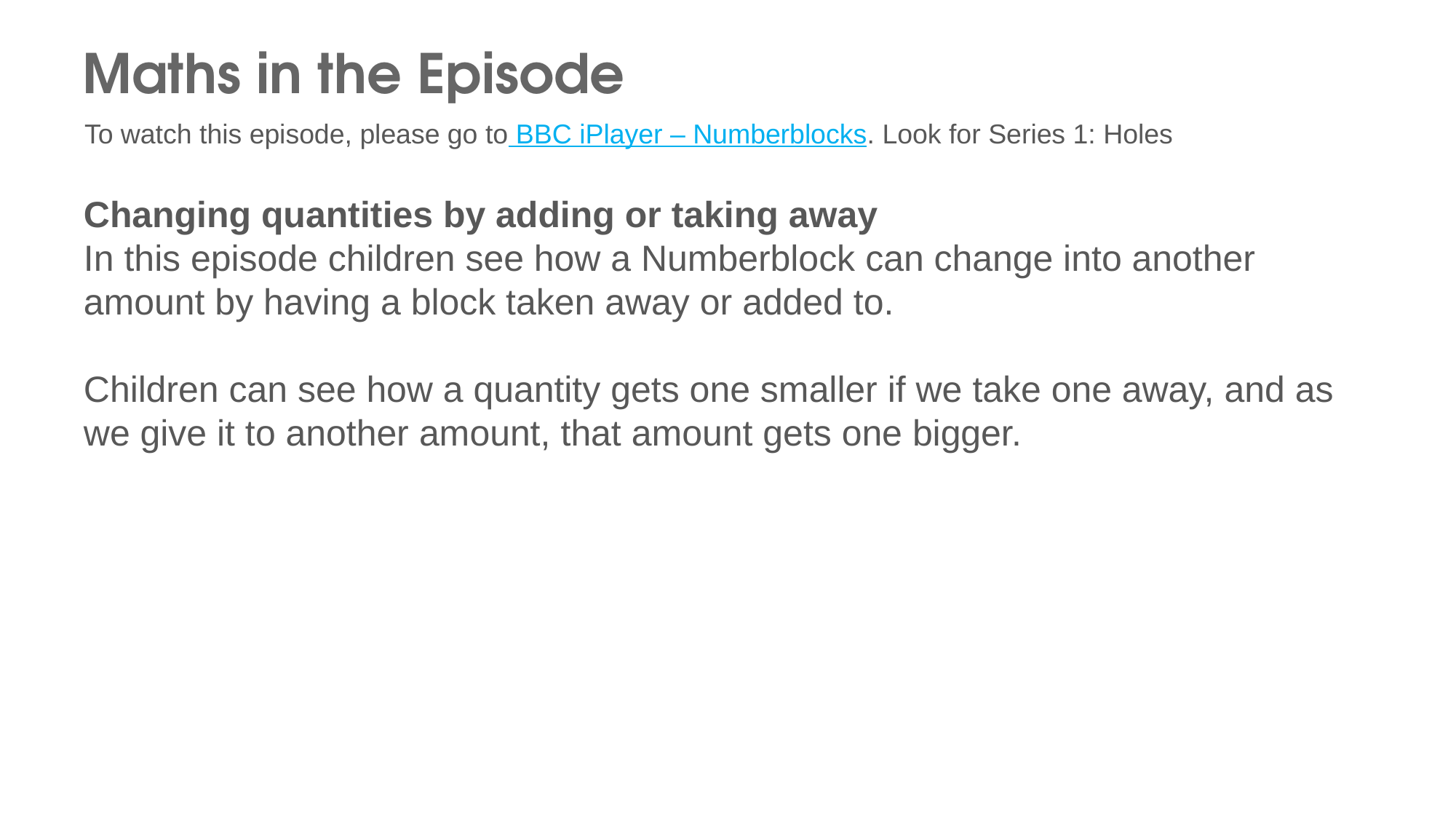

# Maths in the Episode
To watch this episode, please go to BBC iPlayer – Numberblocks. Look for Series 1: Holes
Changing quantities by adding or taking away
In this episode children see how a Numberblock can change into another amount by having a block taken away or added to.

Children can see how a quantity gets one smaller if we take one away, and as we give it to another amount, that amount gets one bigger.